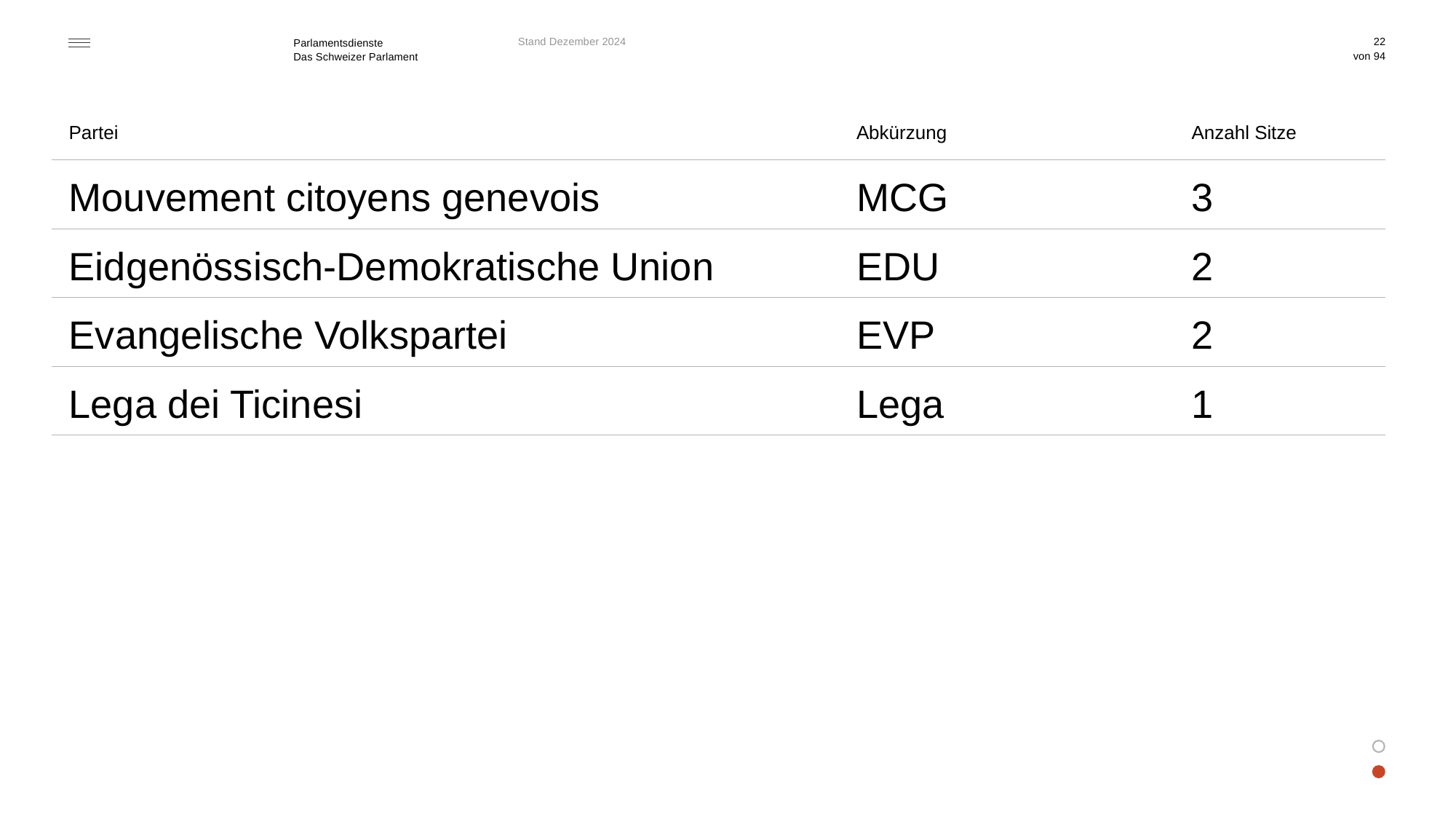

Stand Dezember 2024
22
| Partei | Abkürzung | Anzahl Sitze |
| --- | --- | --- |
| Mouvement citoyens genevois | MCG | 3 |
| Eidgenössisch-Demokratische Union | EDU | 2 |
| Evangelische Volkspartei | EVP | 2 |
| Lega dei Ticinesi | Lega | 1 |